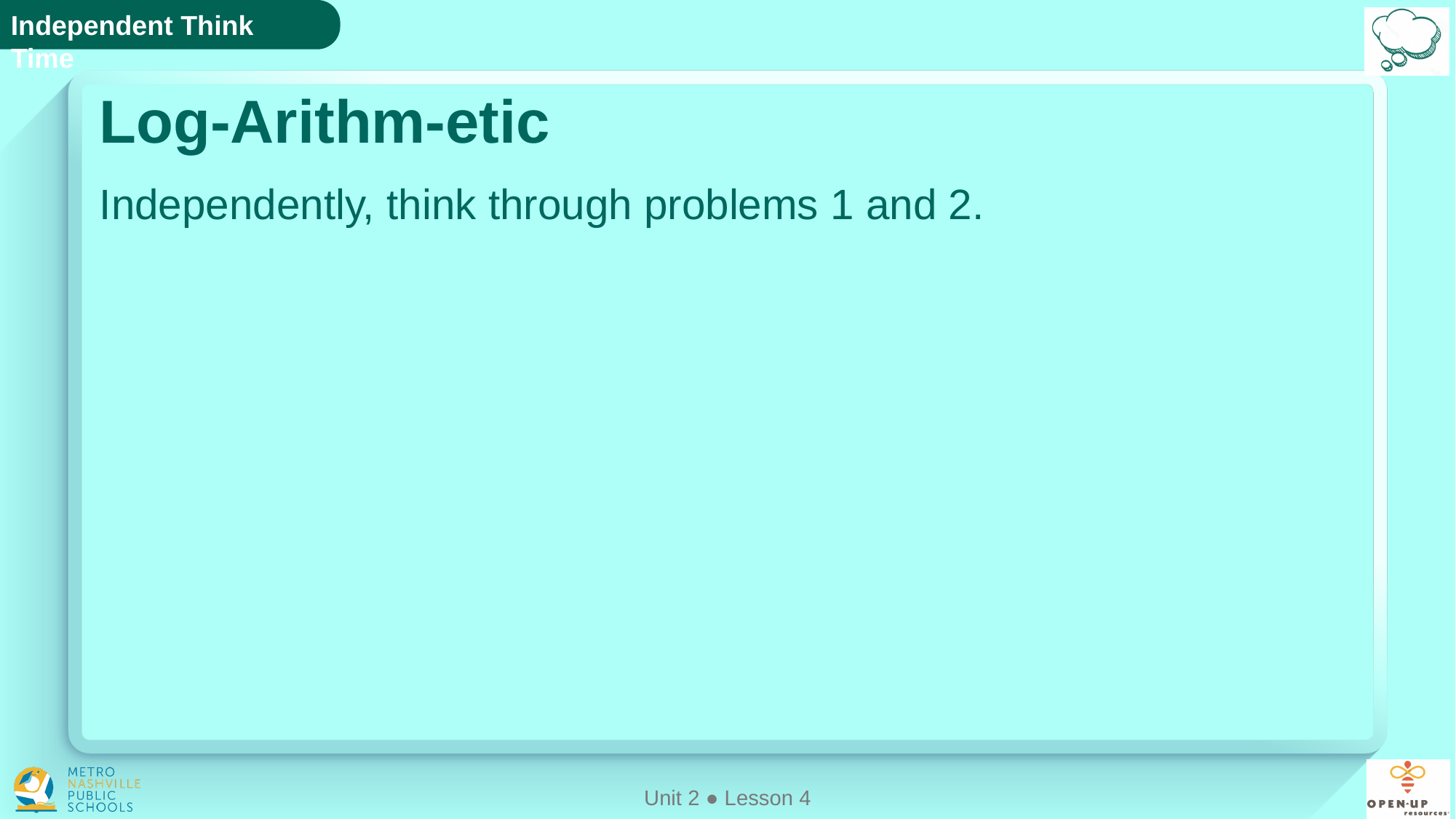

# Log-Arithm-etic
Independently, think through problems 1 and 2.
Unit 2 ● Lesson 4